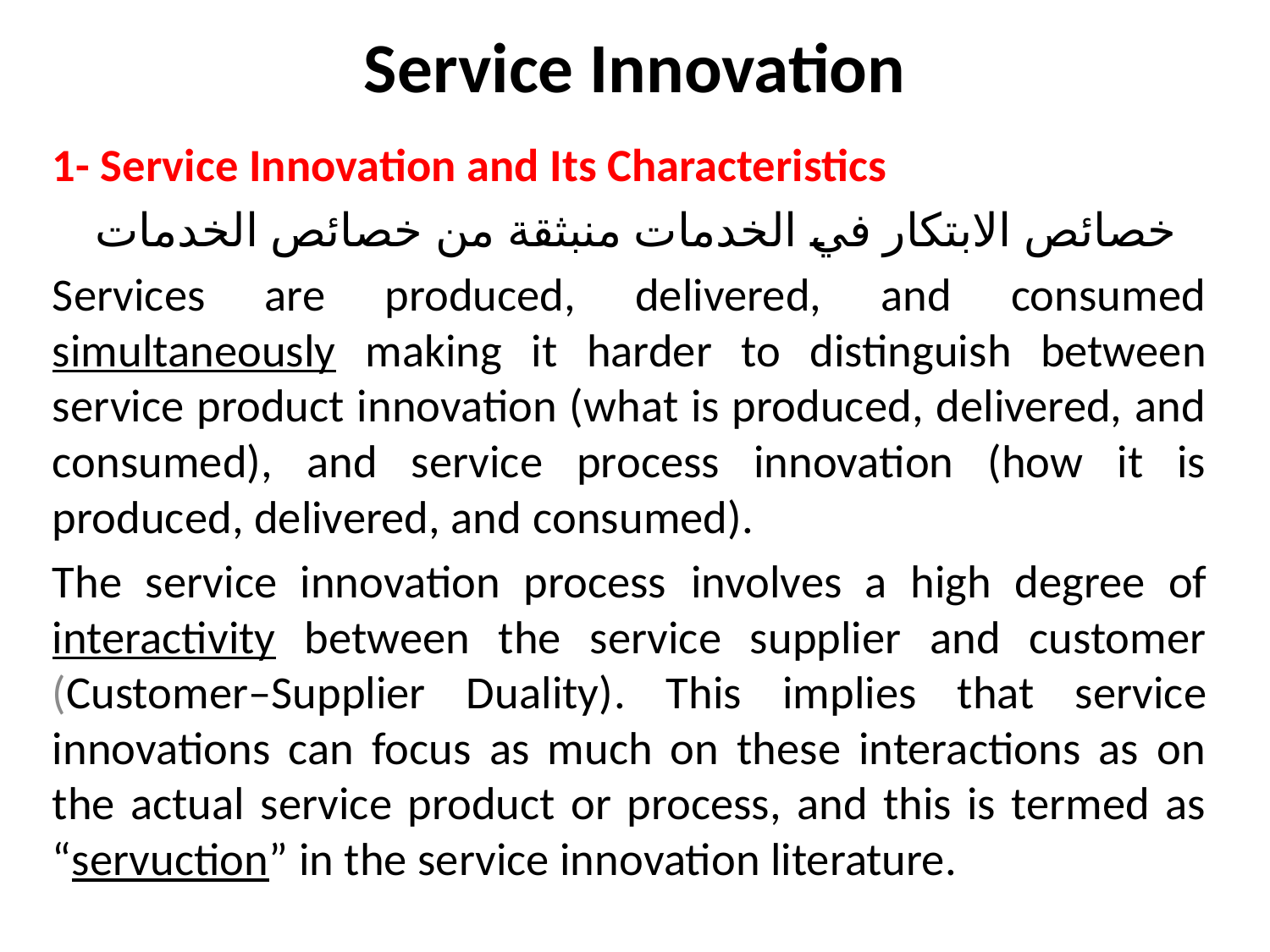

# Service Innovation
1- Service Innovation and Its Characteristics
 خصائص الابتكار في الخدمات منبثقة من خصائص الخدمات
Services are produced, delivered, and consumed simultaneously making it harder to distinguish between service product innovation (what is produced, delivered, and consumed), and service process innovation (how it is produced, delivered, and consumed).
The service innovation process involves a high degree of interactivity between the service supplier and customer (Customer–Supplier Duality). This implies that service innovations can focus as much on these interactions as on the actual service product or process, and this is termed as “servuction” in the service innovation literature.